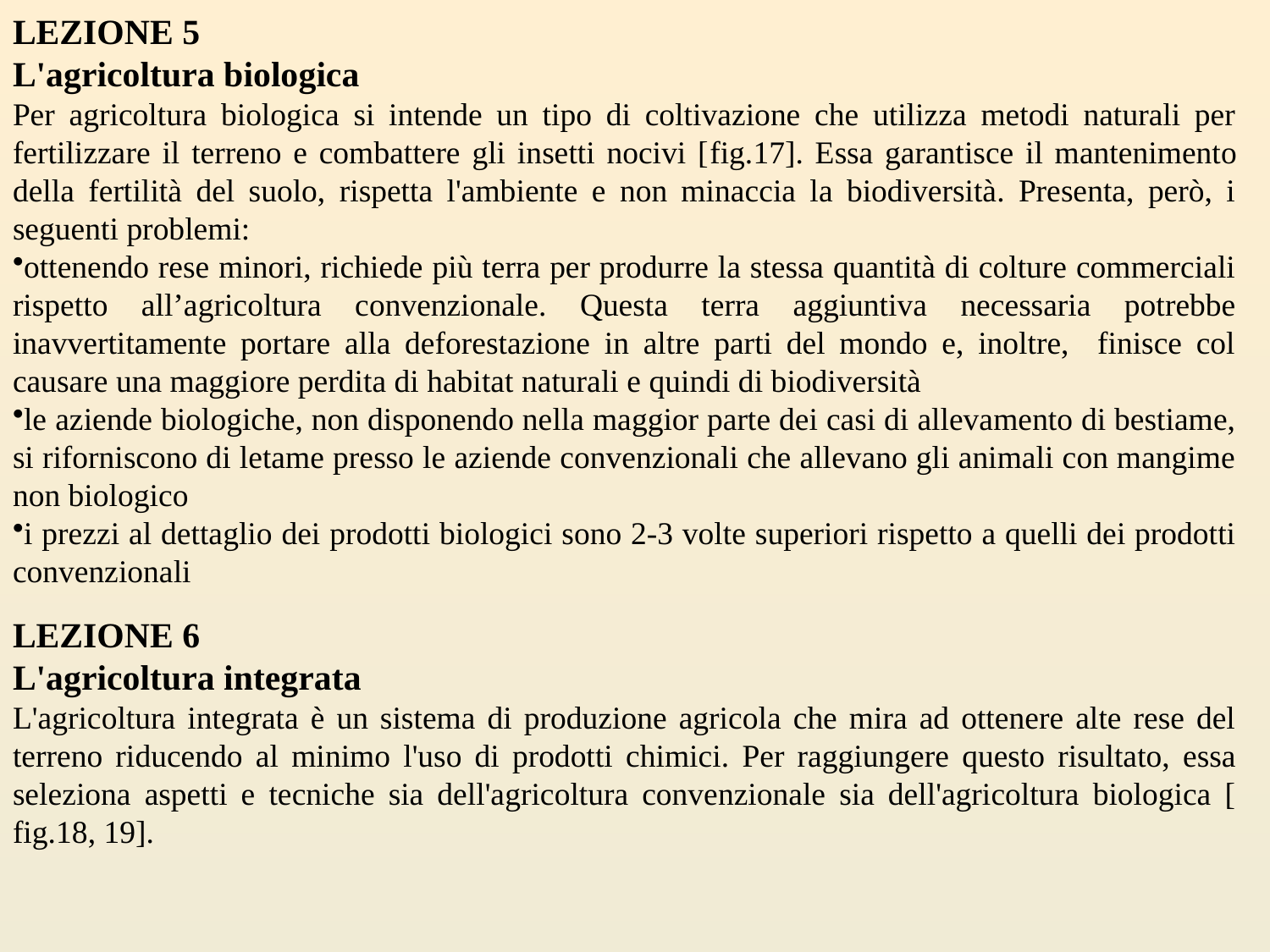

LEZIONE 5
L'agricoltura biologica
Per agricoltura biologica si intende un tipo di coltivazione che utilizza metodi naturali per fertilizzare il terreno e combattere gli insetti nocivi [fig.17]. Essa garantisce il mantenimento della fertilità del suolo, rispetta l'ambiente e non minaccia la biodiversità. Presenta, però, i seguenti problemi:
ottenendo rese minori, richiede più terra per produrre la stessa quantità di colture commerciali rispetto all’agricoltura convenzionale. Questa terra aggiuntiva necessaria potrebbe inavvertitamente portare alla deforestazione in altre parti del mondo e, inoltre,  finisce col causare una maggiore perdita di habitat naturali e quindi di biodiversità
le aziende biologiche, non disponendo nella maggior parte dei casi di allevamento di bestiame, si riforniscono di letame presso le aziende convenzionali che allevano gli animali con mangime non biologico
i prezzi al dettaglio dei prodotti biologici sono 2-3 volte superiori rispetto a quelli dei prodotti convenzionali

LEZIONE 6
L'agricoltura integrata
L'agricoltura integrata è un sistema di produzione agricola che mira ad ottenere alte rese del terreno riducendo al minimo l'uso di prodotti chimici. Per raggiungere questo risultato, essa seleziona aspetti e tecniche sia dell'agricoltura convenzionale sia dell'agricoltura biologica [fig.18, 19].